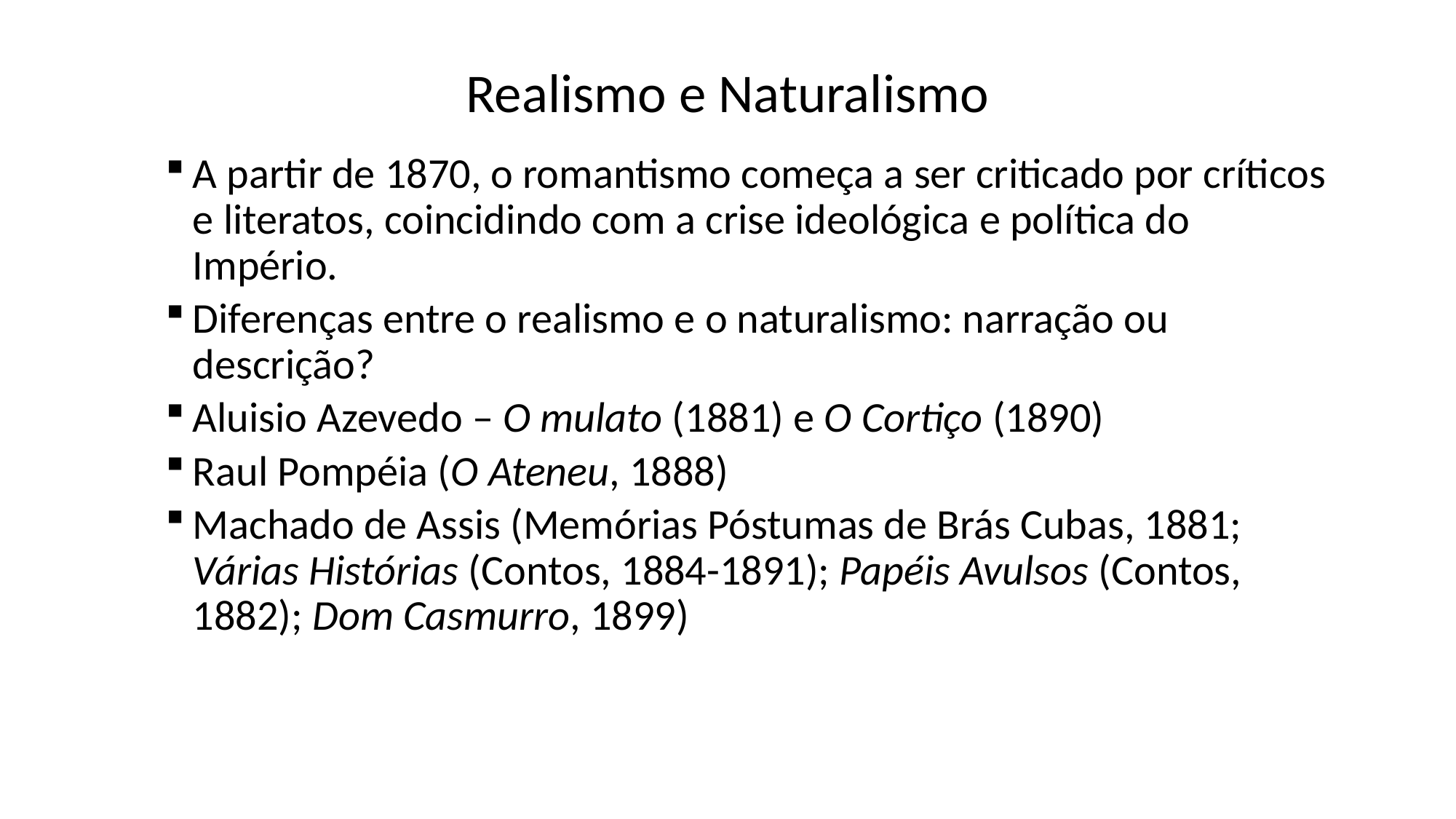

# Realismo e Naturalismo
A partir de 1870, o romantismo começa a ser criticado por críticos e literatos, coincidindo com a crise ideológica e política do Império.
Diferenças entre o realismo e o naturalismo: narração ou descrição?
Aluisio Azevedo – O mulato (1881) e O Cortiço (1890)
Raul Pompéia (O Ateneu, 1888)
Machado de Assis (Memórias Póstumas de Brás Cubas, 1881; Várias Histórias (Contos, 1884-1891); Papéis Avulsos (Contos, 1882); Dom Casmurro, 1899)